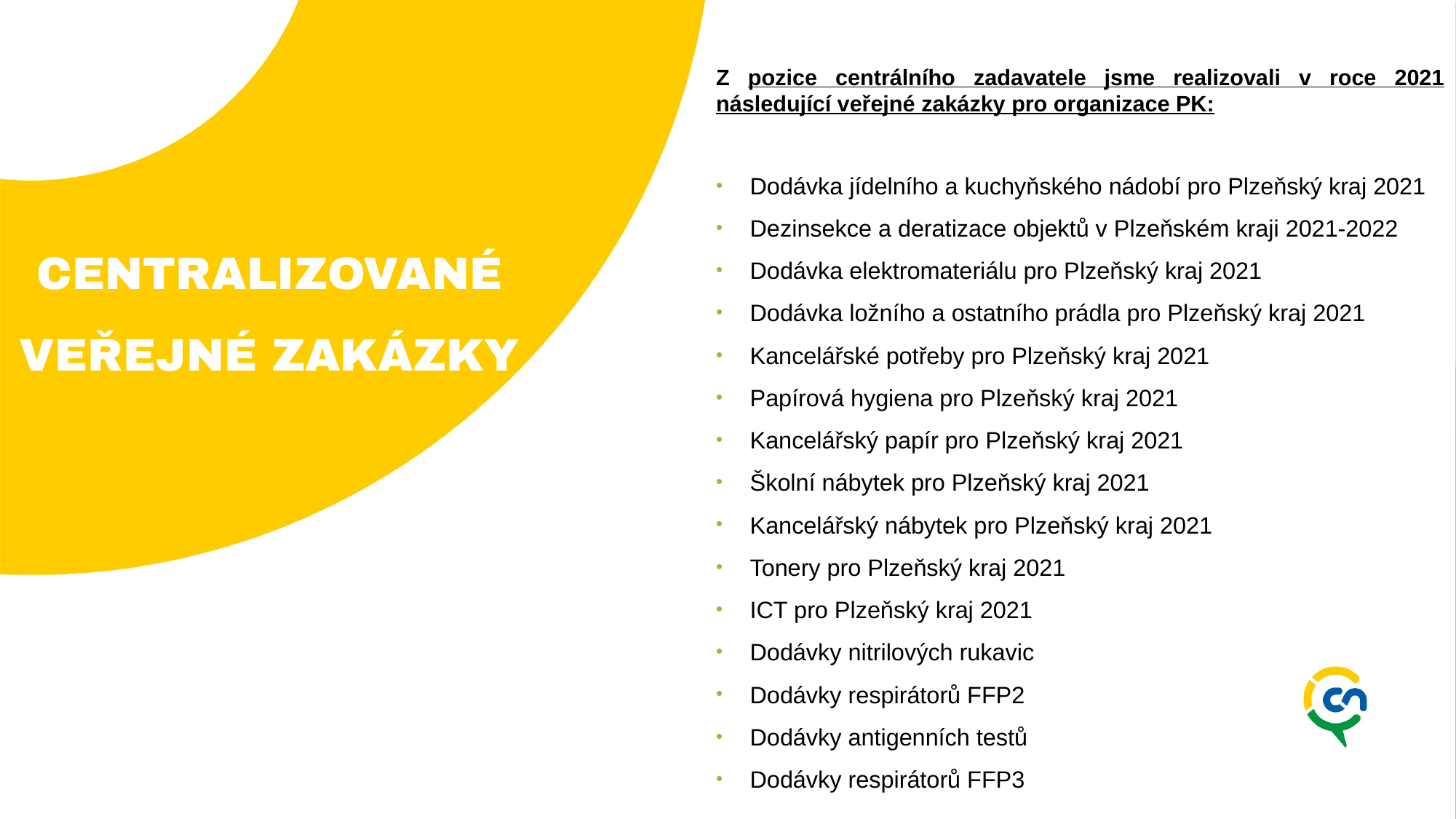

Z pozice centrálního zadavatele jsme realizovali v roce 2021 následující veřejné zakázky pro organizace PK:

Dodávka jídelního a kuchyňského nádobí pro Plzeňský kraj 2021
Dezinsekce a deratizace objektů v Plzeňském kraji 2021-2022
Dodávka elektromateriálu pro Plzeňský kraj 2021
Dodávka ložního a ostatního prádla pro Plzeňský kraj 2021
Kancelářské potřeby pro Plzeňský kraj 2021
Papírová hygiena pro Plzeňský kraj 2021
Kancelářský papír pro Plzeňský kraj 2021
Školní nábytek pro Plzeňský kraj 2021
Kancelářský nábytek pro Plzeňský kraj 2021
Tonery pro Plzeňský kraj 2021
ICT pro Plzeňský kraj 2021
Dodávky nitrilových rukavic
Dodávky respirátorů FFP2
Dodávky antigenních testů
Dodávky respirátorů FFP3

# CENTRALIZOVANÉ VEŘEJNÉ ZAKÁZKY